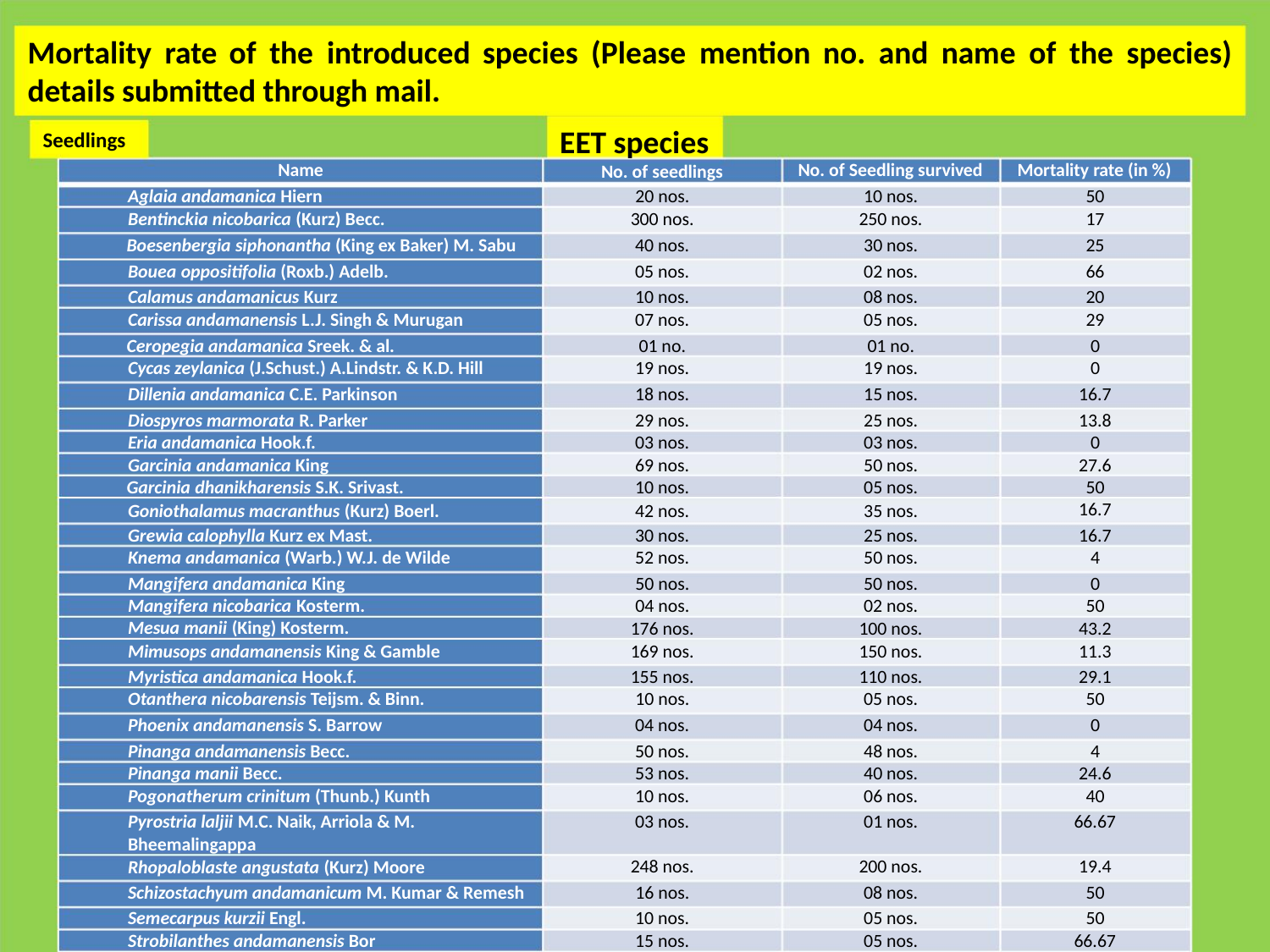

Mortality rate of the introduced species (Please mention no. and name of the species)
details submitted through mail.
EET species
No. of seedlings
Seedlings
Name
No. of Seedling survived
Mortality rate (in %)
Aglaia andamanica Hiern
Bentinckia nicobarica (Kurz) Becc.
20 nos.
300 nos.
10 nos.
250 nos.
50
17
Boesenbergia siphonantha (King ex Baker) M. Sabu
Bouea oppositifolia (Roxb.) Adelb.
40 nos.
05 nos.
30 nos.
02 nos.
25
66
Calamus andamanicus Kurz
Carissa andamanensis L.J. Singh & Murugan
10 nos.
07 nos.
08 nos.
05 nos.
20
29
Ceropegia andamanica Sreek. & al.
Cycas zeylanica (J.Schust.) A.Lindstr. & K.D. Hill
01 no.
19 nos.
01 no.
19 nos.
0
0
Dillenia andamanica C.E. Parkinson
18 nos.
15 nos.
16.7
Diospyros marmorata R. Parker
Eria andamanica Hook.f.
Garcinia andamanica King
Garcinia dhanikharensis S.K. Srivast.
Goniothalamus macranthus (Kurz) Boerl.
29 nos.
03 nos.
69 nos.
10 nos.
42 nos.
25 nos.
03 nos.
50 nos.
05 nos.
35 nos.
13.8
0
27.6
50
16.7
Grewia calophylla Kurz ex Mast.
Knema andamanica (Warb.) W.J. de Wilde
30 nos.
52 nos.
25 nos.
50 nos.
16.7
4
Mangifera andamanica King
50 nos.
04 nos.
176 nos.
169 nos.
50 nos.
02 nos.
100 nos.
150 nos.
0
50
43.2
11.3
Mangifera nicobarica Kosterm.
Mesua manii (King) Kosterm.
Mimusops andamanensis King & Gamble
Myristica andamanica Hook.f.
Otanthera nicobarensis Teijsm. & Binn.
155 nos.
10 nos.
110 nos.
05 nos.
29.1
50
Phoenix andamanensis S. Barrow
04 nos.
04 nos.
0
Pinanga andamanensis Becc.
Pinanga manii Becc.
Pogonatherum crinitum (Thunb.) Kunth
50 nos.
53 nos.
10 nos.
48 nos.
40 nos.
06 nos.
4
24.6
40
Pyrostria laljii M.C. Naik, Arriola & M.
Bheemalingappa
Rhopaloblaste angustata (Kurz) Moore
03 nos.
01 nos.
66.67
248 nos.
16 nos.
200 nos.
08 nos.
19.4
50
Schizostachyum andamanicum M. Kumar & Remesh
Semecarpus kurzii Engl.
Strobilanthes andamanensis Bor
10 nos.
15 nos.
05 nos.
05 nos.
50
66.67